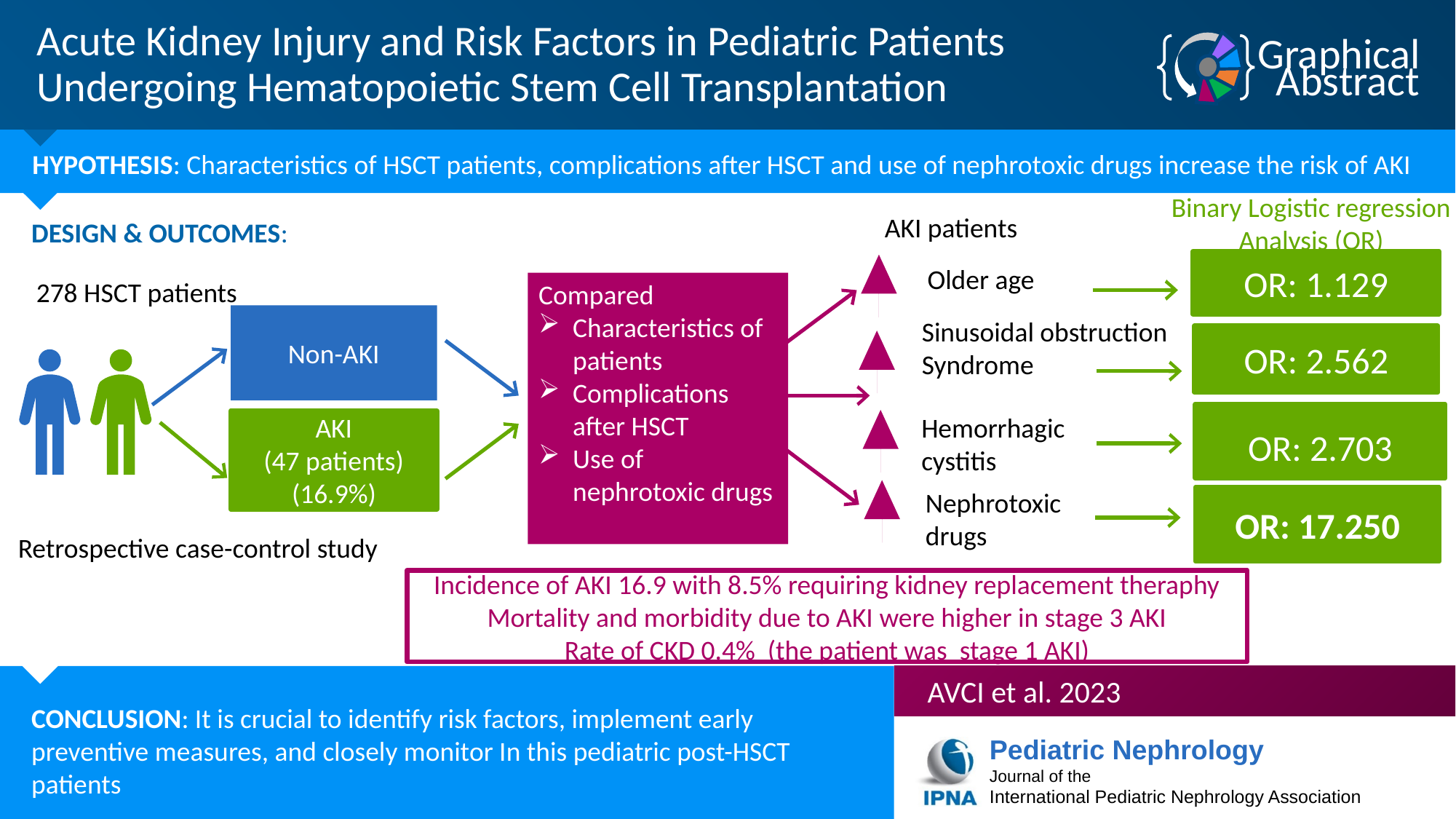

Acute Kidney Injury and Risk Factors in Pediatric Patients
Undergoing Hematopoietic Stem Cell Transplantation
HYPOTHESIS: Characteristics of HSCT patients, complications after HSCT and use of nephrotoxic drugs increase the risk of AKI
Binary Logistic regression
Analysis (OR)

AKI patients
DESIGN & OUTCOMES:
OR: 1.129

Older age
278 HSCT patients
Compared
Characteristics of patients
Complications after HSCT
Use of nephrotoxic drugs

Non-AKI
Sinusoidal obstruction
Syndrome
OR: 2.562

OR: 2.703

Hemorrhagic cystitis

AKI
(47 patients)
(16.9%)

Nephrotoxic drugs
OR: 17.250
Retrospective case-control study
Incidence of AKI 16.9 with 8.5% requiring kidney replacement theraphy
Mortality and morbidity due to AKI were higher in stage 3 AKI
Rate of CKD 0.4%  (the patient was  stage 1 AKI)
AVCI et al. 2023
CONCLUSION: It is crucial to identify risk factors, implement early preventive measures, and closely monitor In this pediatric post-HSCT patients